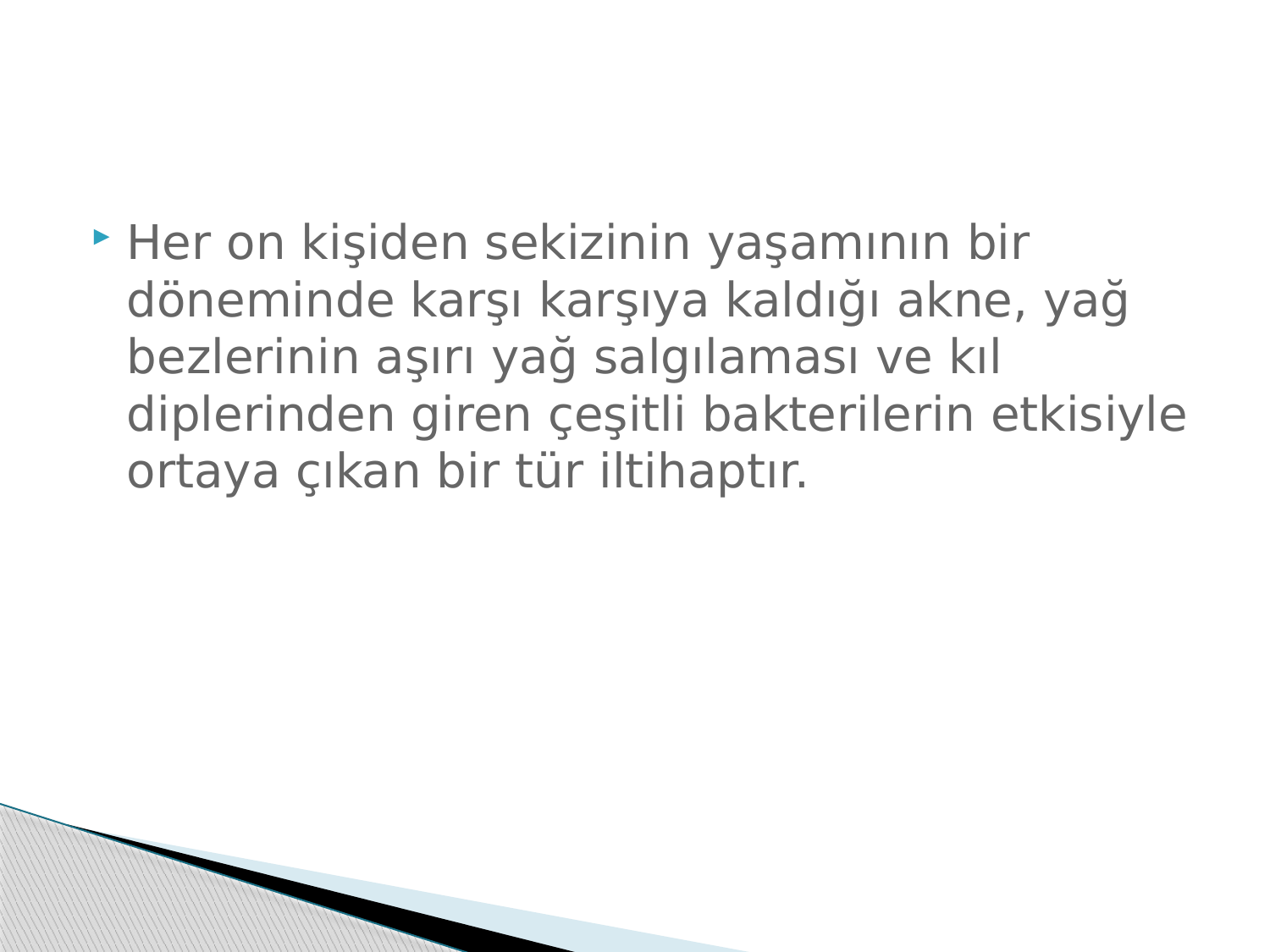

Her on kişiden sekizinin yaşamının bir döneminde karşı karşıya kaldığı akne, yağ bezlerinin aşırı yağ salgılaması ve kıl diplerinden giren çeşitli bakterilerin etkisiyle ortaya çıkan bir tür iltihaptır.